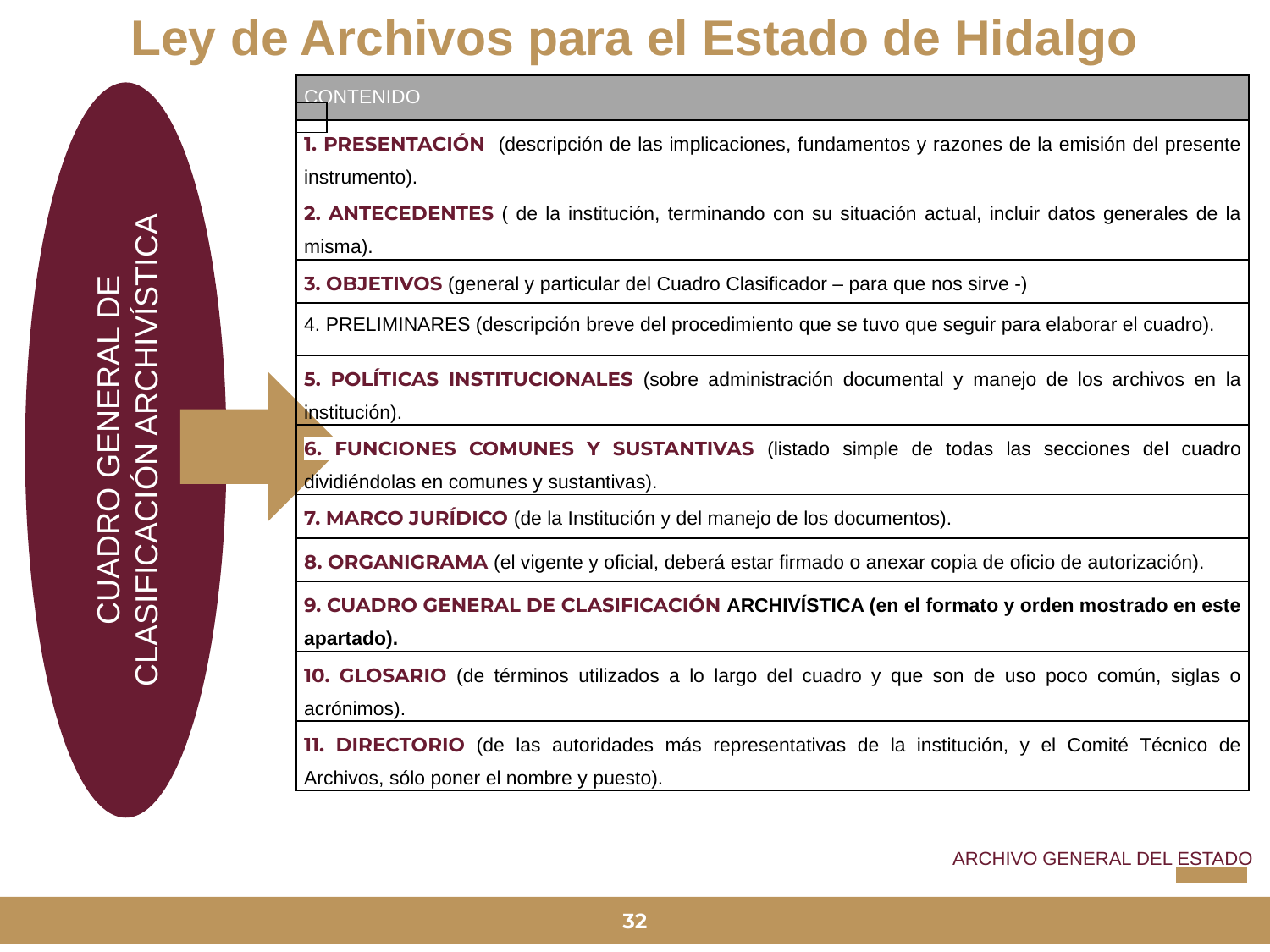

Ley de Archivos para el Estado de Hidalgo
| CONTENIDO |
| --- |
| 1. PRESENTACIÓN (descripción de las implicaciones, fundamentos y razones de la emisión del presente instrumento). |
| 2. ANTECEDENTES ( de la institución, terminando con su situación actual, incluir datos generales de la misma). |
| 3. OBJETIVOS (general y particular del Cuadro Clasificador – para que nos sirve -) |
| 4. PRELIMINARES (descripción breve del procedimiento que se tuvo que seguir para elaborar el cuadro). |
| 5. POLÍTICAS INSTITUCIONALES (sobre administración documental y manejo de los archivos en la institución). |
| 6. FUNCIONES COMUNES Y SUSTANTIVAS (listado simple de todas las secciones del cuadro dividiéndolas en comunes y sustantivas). |
| 7. MARCO JURÍDICO (de la Institución y del manejo de los documentos). |
| 8. ORGANIGRAMA (el vigente y oficial, deberá estar firmado o anexar copia de oficio de autorización). |
| 9. CUADRO GENERAL DE CLASIFICACIÓN ARCHIVÍSTICA (en el formato y orden mostrado en este apartado). |
| 10. GLOSARIO (de términos utilizados a lo largo del cuadro y que son de uso poco común, siglas o acrónimos). |
| 11. DIRECTORIO (de las autoridades más representativas de la institución, y el Comité Técnico de Archivos, sólo poner el nombre y puesto). |
CUADRO GENERAL DE CLASIFICACIÓN ARCHIVÍSTICA
|  |
| --- |

ARCHIVO GENERAL DEL ESTADO

32